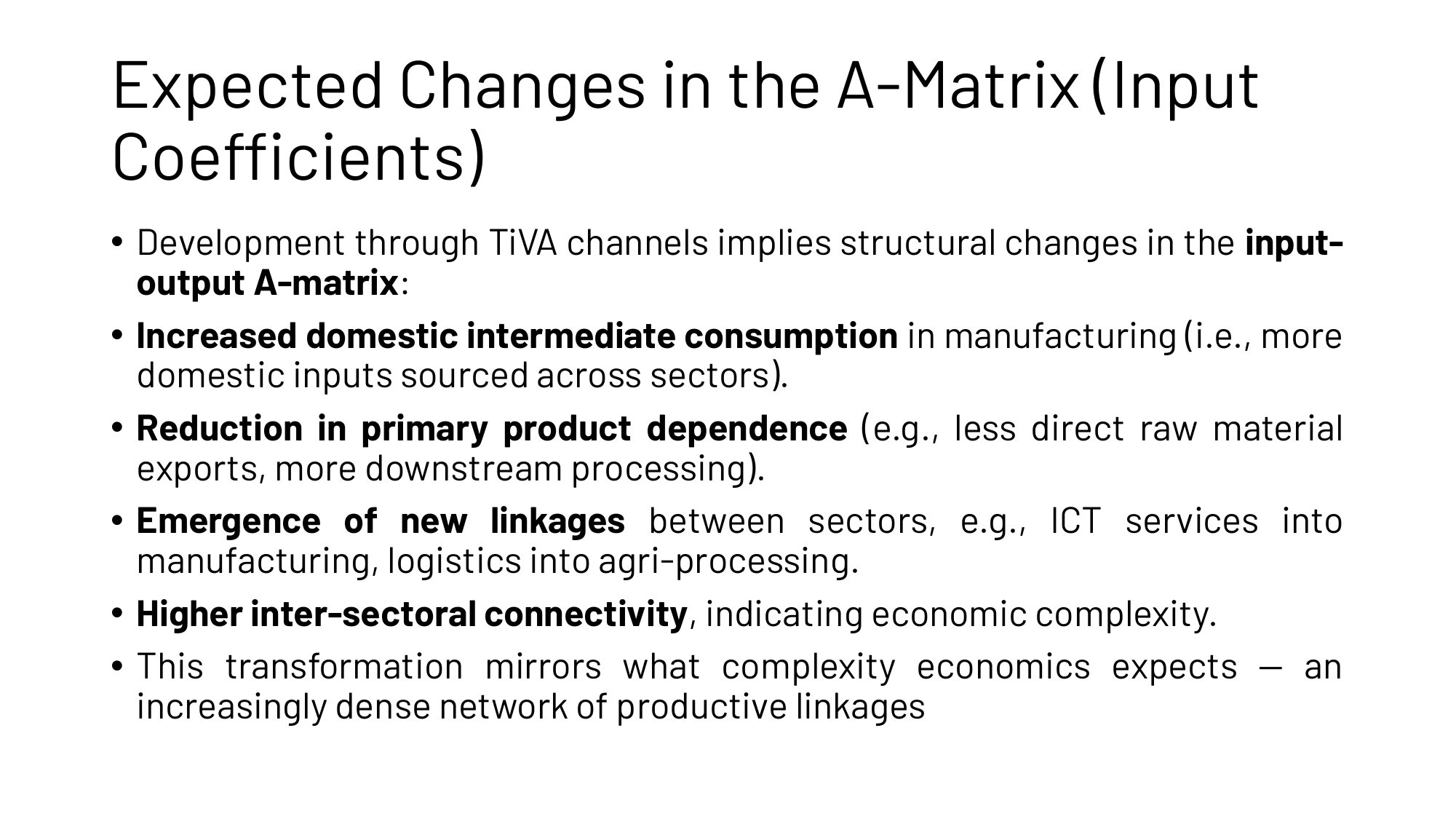

# Expected Changes in the A-Matrix (Input Coefficients)
Development through TiVA channels implies structural changes in the input-output A-matrix:
Increased domestic intermediate consumption in manufacturing (i.e., more domestic inputs sourced across sectors).
Reduction in primary product dependence (e.g., less direct raw material exports, more downstream processing).
Emergence of new linkages between sectors, e.g., ICT services into manufacturing, logistics into agri-processing.
Higher inter-sectoral connectivity, indicating economic complexity.
This transformation mirrors what complexity economics expects — an increasingly dense network of productive linkages